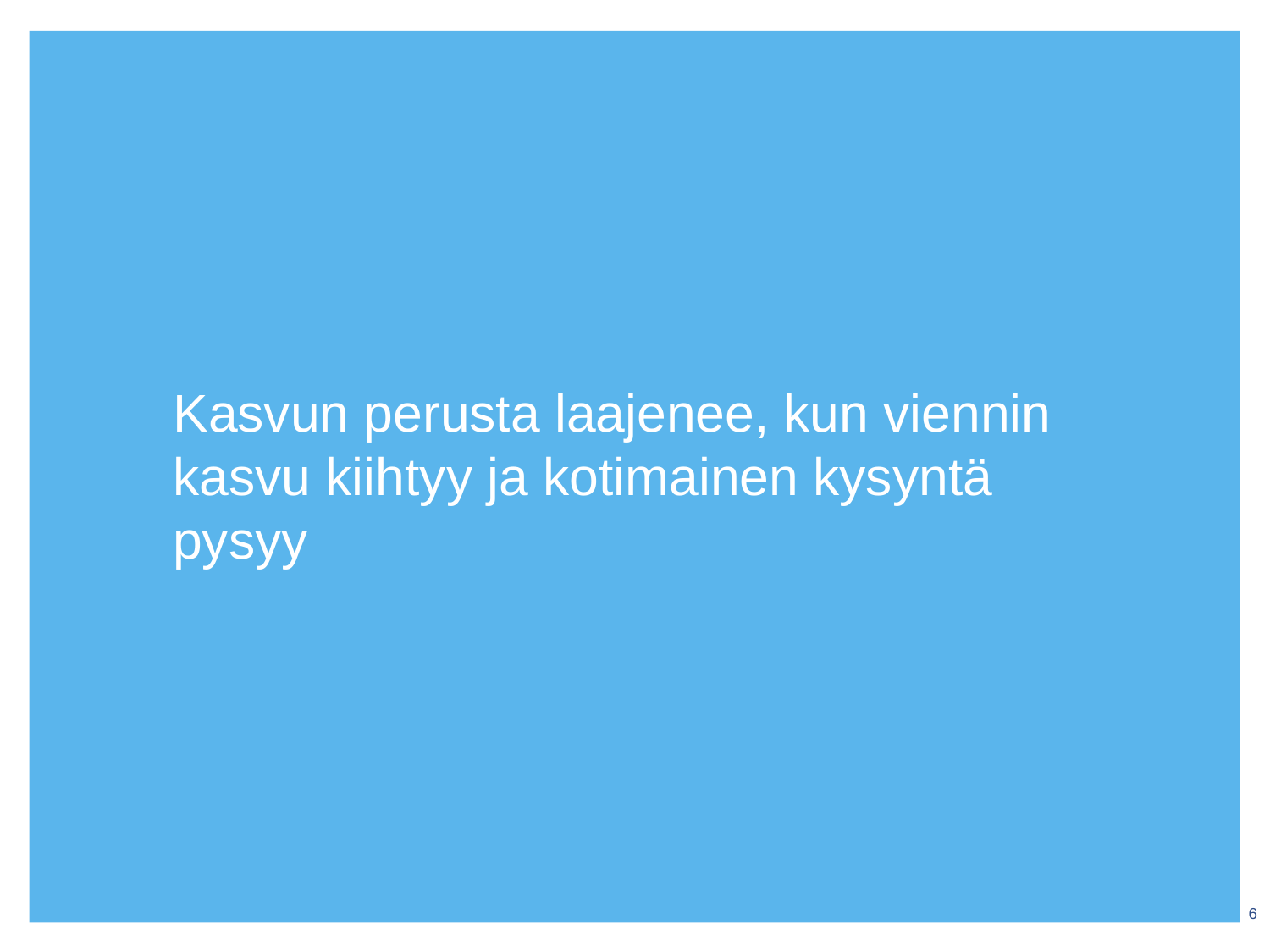

# Kasvun perusta laajenee, kun viennin kasvu kiihtyy ja kotimainen kysyntä pysyy
6